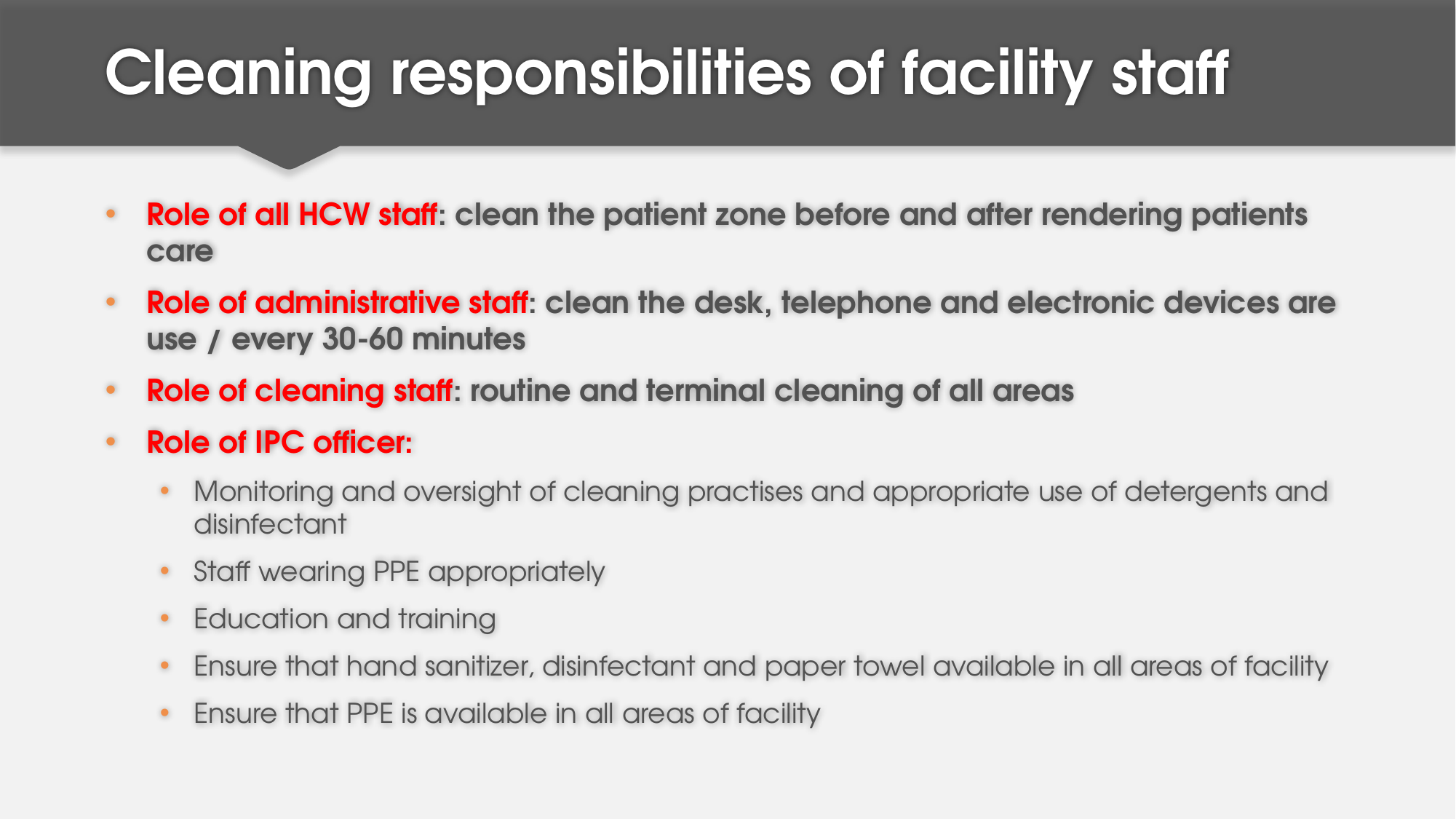

# Cleaning responsibilities of facility staff
Role of all HCW staff: clean the patient zone before and after rendering patients care
Role of administrative staff: clean the desk, telephone and electronic devices are use / every 30-60 minutes
Role of cleaning staff: routine and terminal cleaning of all areas
Role of IPC officer:
Monitoring and oversight of cleaning practises and appropriate use of detergents and disinfectant
Staff wearing PPE appropriately
Education and training
Ensure that hand sanitizer, disinfectant and paper towel available in all areas of facility
Ensure that PPE is available in all areas of facility